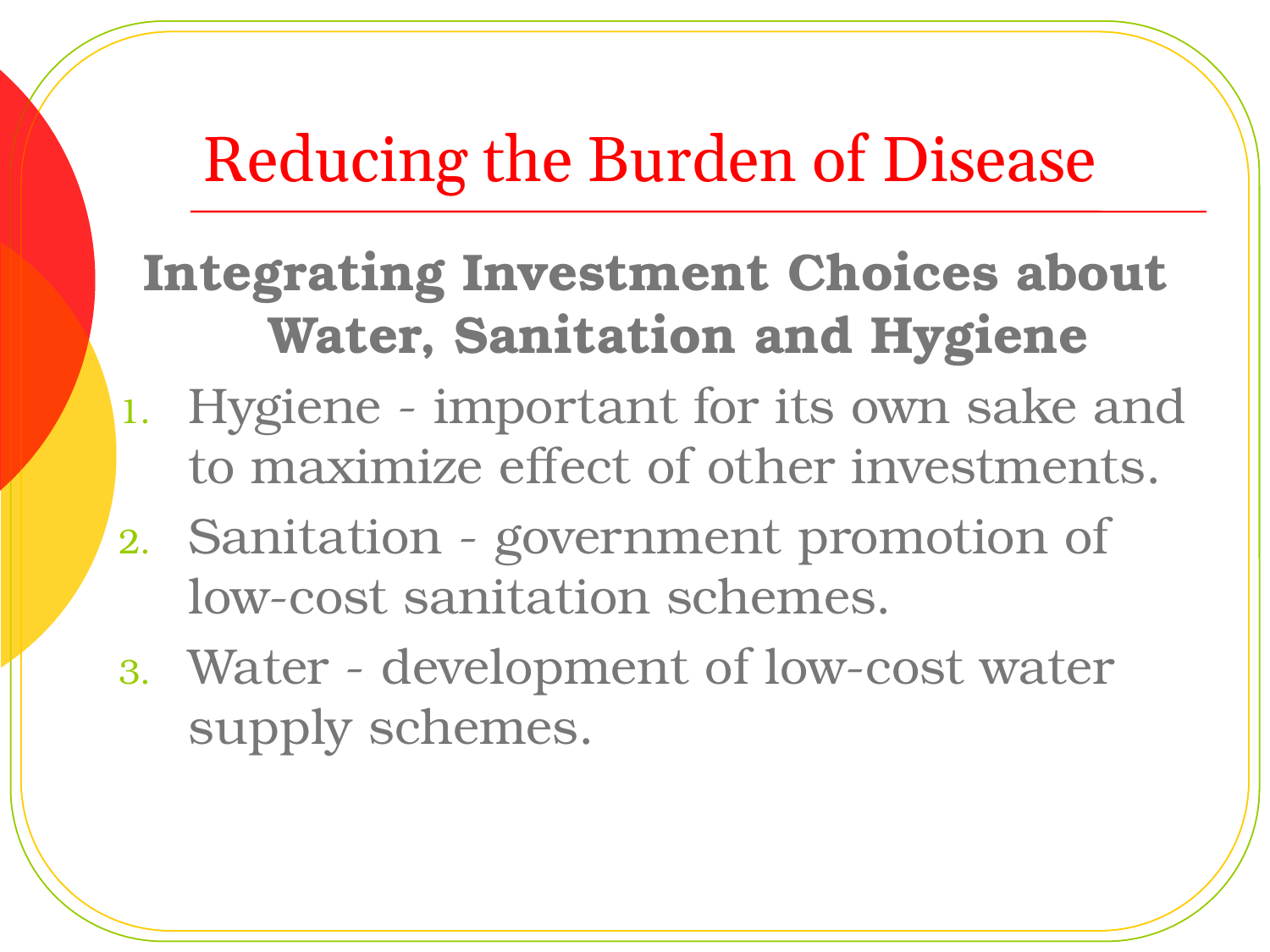

# Reducing the Burden of Disease
Integrating Investment Choices about Water, Sanitation and Hygiene
Hygiene - important for its own sake and to maximize effect of other investments.
Sanitation - government promotion of low-cost sanitation schemes.
Water - development of low-cost water supply schemes.